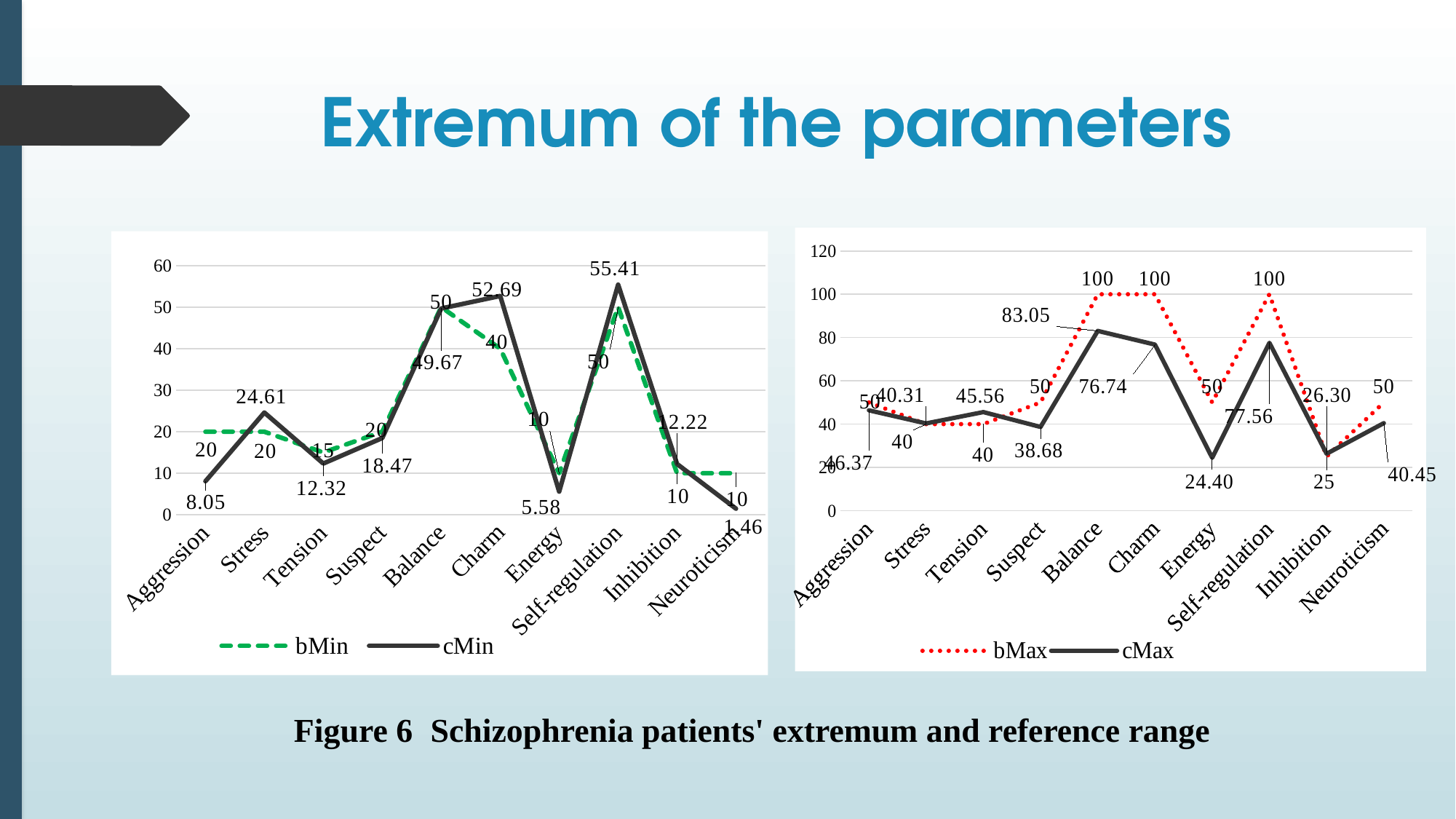

# Extremum of the parameters

### Chart

| Category | bMax | cMax |
|---|---|---|
| Aggression | 50.0 | 46.3681675138121 |
| Stress | 40.0 | 40.3062320441989 |
| Tension | 40.0 | 45.5589472375691 |
| Suspect | 50.0 | 38.6763160220994 |
| Balance | 100.0 | 83.0545817679558 |
| Charm | 100.0 | 76.7371375690608 |
| Energy | 50.0 | 24.3988648066298 |
| Self-regulation | 100.0 | 77.5572049723757 |
| Inhibition | 25.0 | 26.2966607734807 |
| Neuroticism | 50.0 | 40.4513686740331 |

### Chart

| Category | bMin | cMin |
|---|---|---|
| Aggression | 20.0 | 8.05484232044199 |
| Stress | 20.0 | 24.6091891712707 |
| Tension | 15.0 | 12.3216288950276 |
| Suspect | 20.0 | 18.4687919337017 |
| Balance | 50.0 | 49.6742405524862 |
| Charm | 40.0 | 52.6855680662983 |
| Energy | 10.0 | 5.57880265193371 |
| Self-regulation | 50.0 | 55.4116950276243 |
| Inhibition | 10.0 | 12.2237550828729 |
| Neuroticism | 10.0 | 1.4567244198895 |
Figure 6  Schizophrenia patients' extremum and reference range